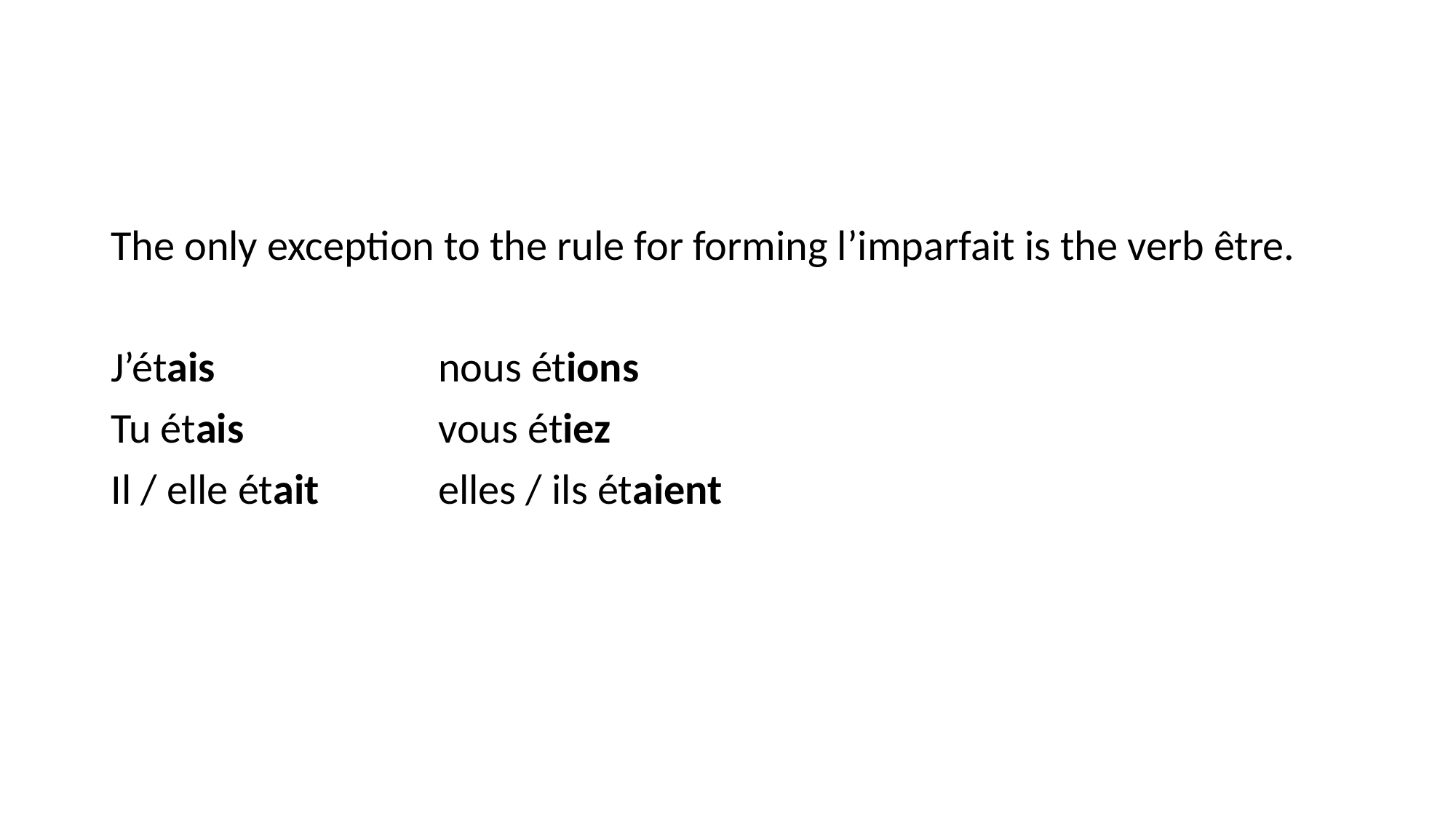

#
The only exception to the rule for forming l’imparfait is the verb être.

J’étais			nous étions
Tu étais		vous étiez
Il / elle était		elles / ils étaient